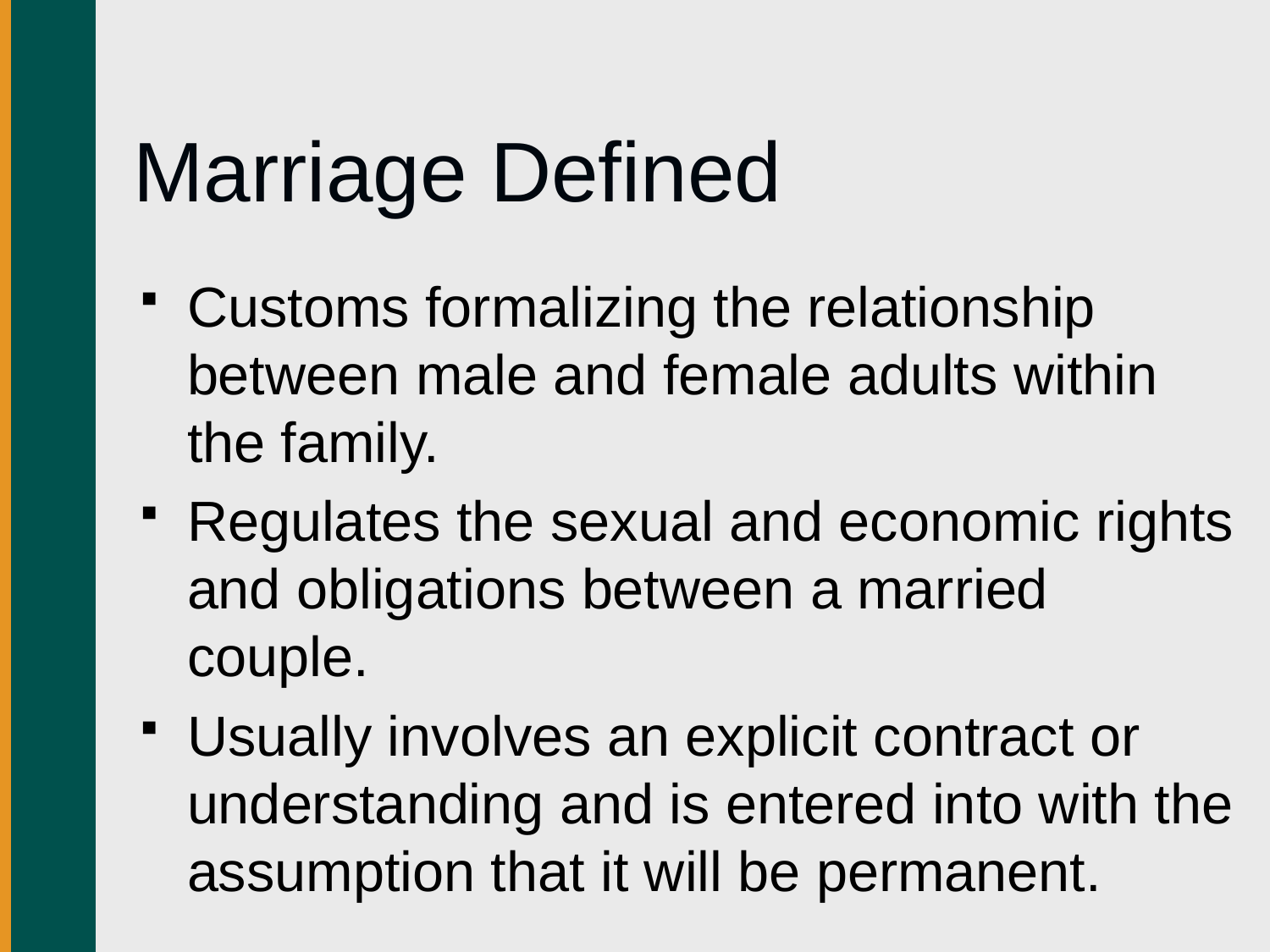

# Marriage Defined
Customs formalizing the relationship between male and female adults within the family.
Regulates the sexual and economic rights and obligations between a married couple.
Usually involves an explicit contract or understanding and is entered into with the assumption that it will be permanent.